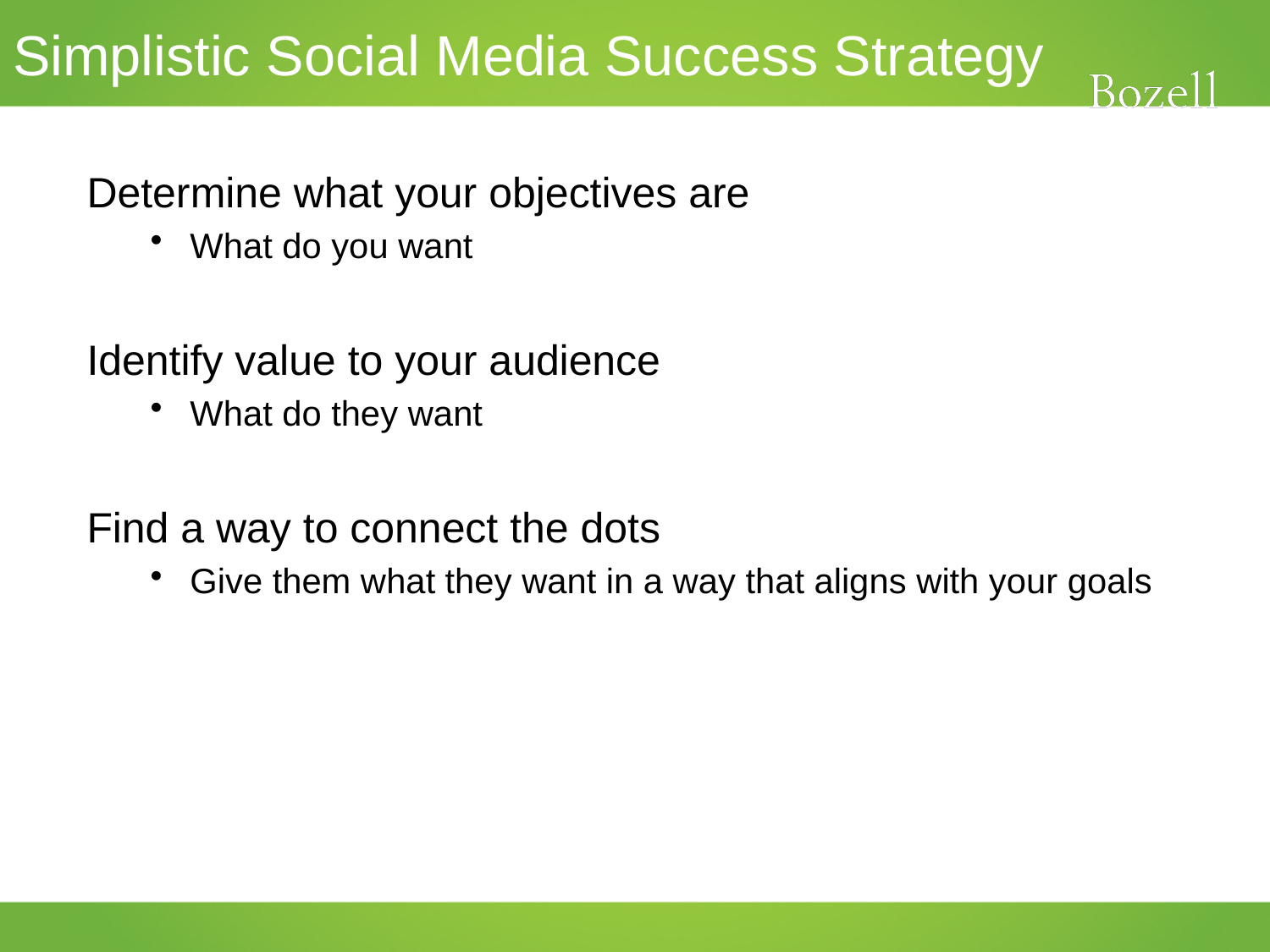

# Simplistic Social Media Success Strategy
Determine what your objectives are
What do you want

Identify value to your audience
What do they want

Find a way to connect the dots
Give them what they want in a way that aligns with your goals